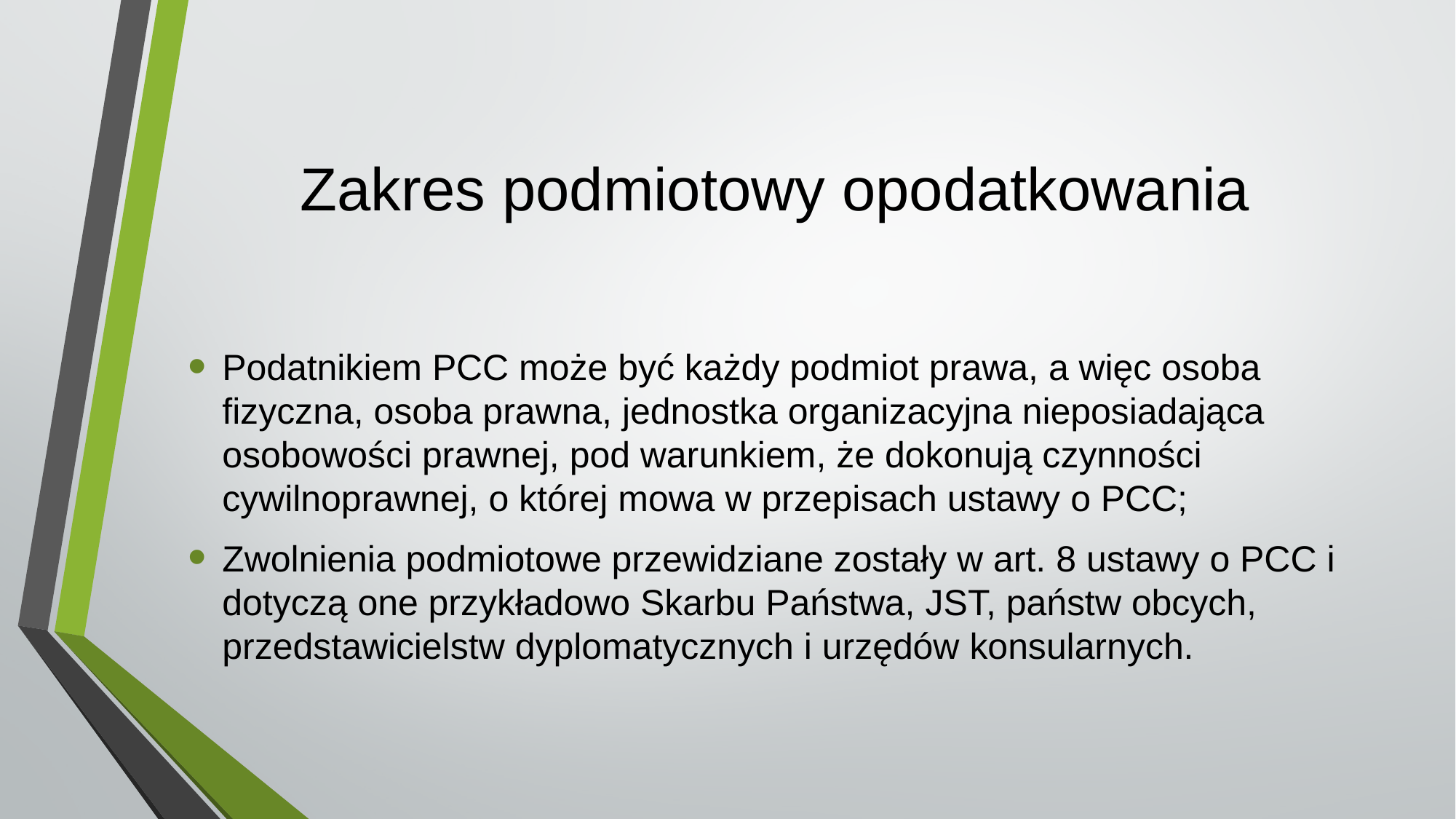

# Zakres podmiotowy opodatkowania
Podatnikiem PCC może być każdy podmiot prawa, a więc osoba fizyczna, osoba prawna, jednostka organizacyjna nieposiadająca osobowości prawnej, pod warunkiem, że dokonują czynności cywilnoprawnej, o której mowa w przepisach ustawy o PCC;
Zwolnienia podmiotowe przewidziane zostały w art. 8 ustawy o PCC i dotyczą one przykładowo Skarbu Państwa, JST, państw obcych, przedstawicielstw dyplomatycznych i urzędów konsularnych.